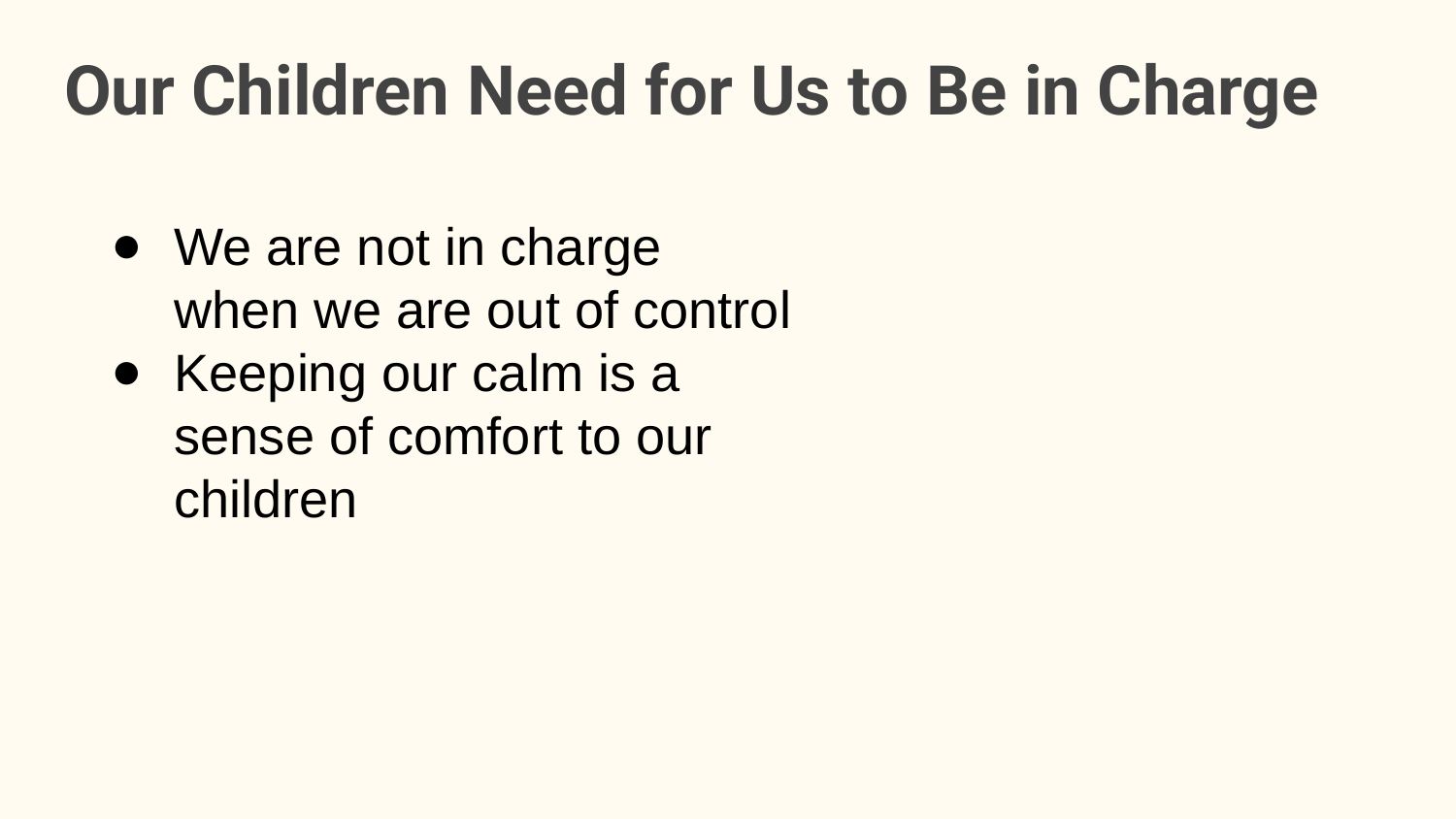

Our Children Need for Us to Be in Charge
We are not in charge when we are out of control
Keeping our calm is a sense of comfort to our children